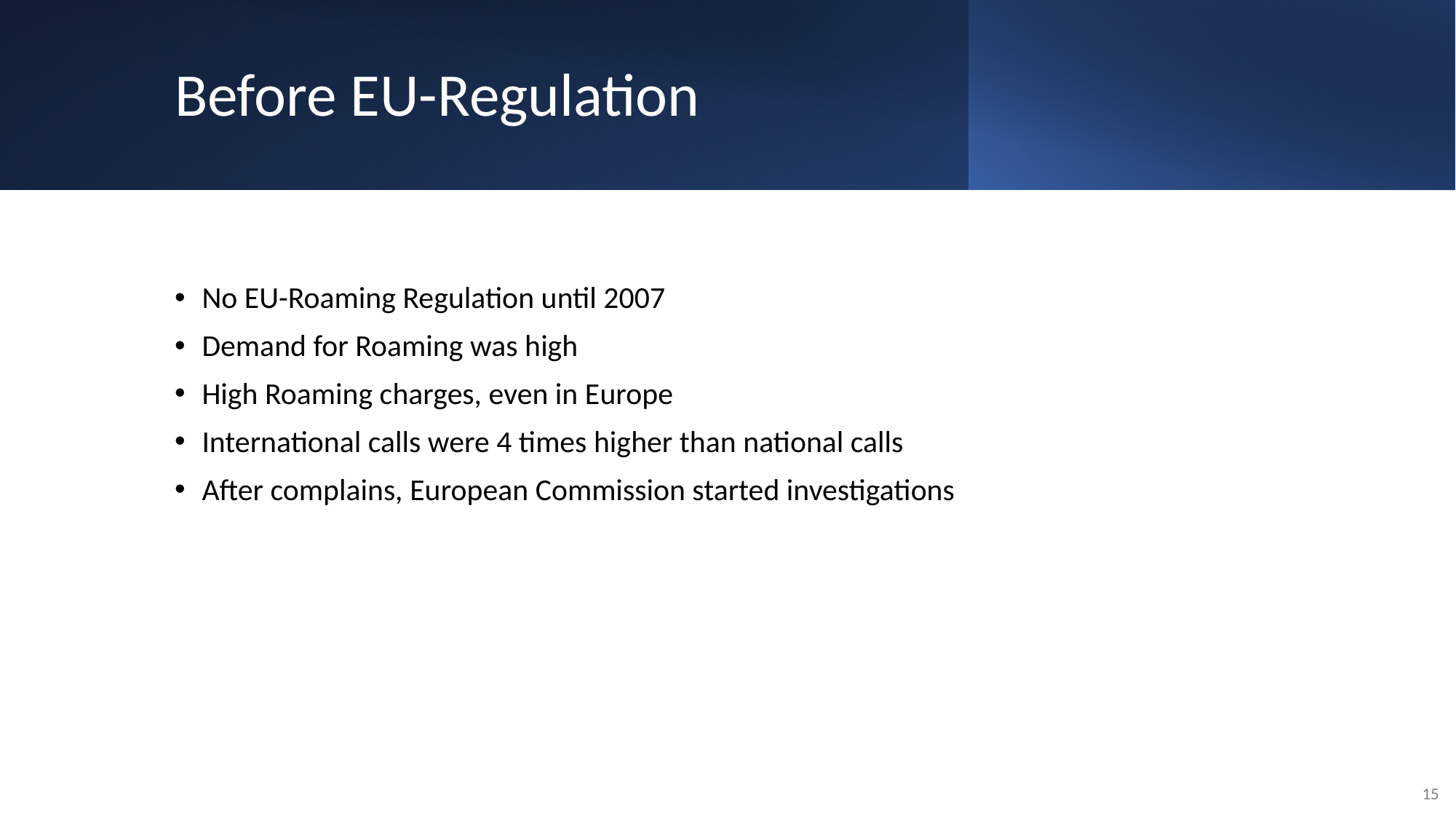

# Before EU-Regulation
No EU-Roaming Regulation until 2007
Demand for Roaming was high
High Roaming charges, even in Europe
International calls were 4 times higher than national calls
After complains, European Commission started investigations
15